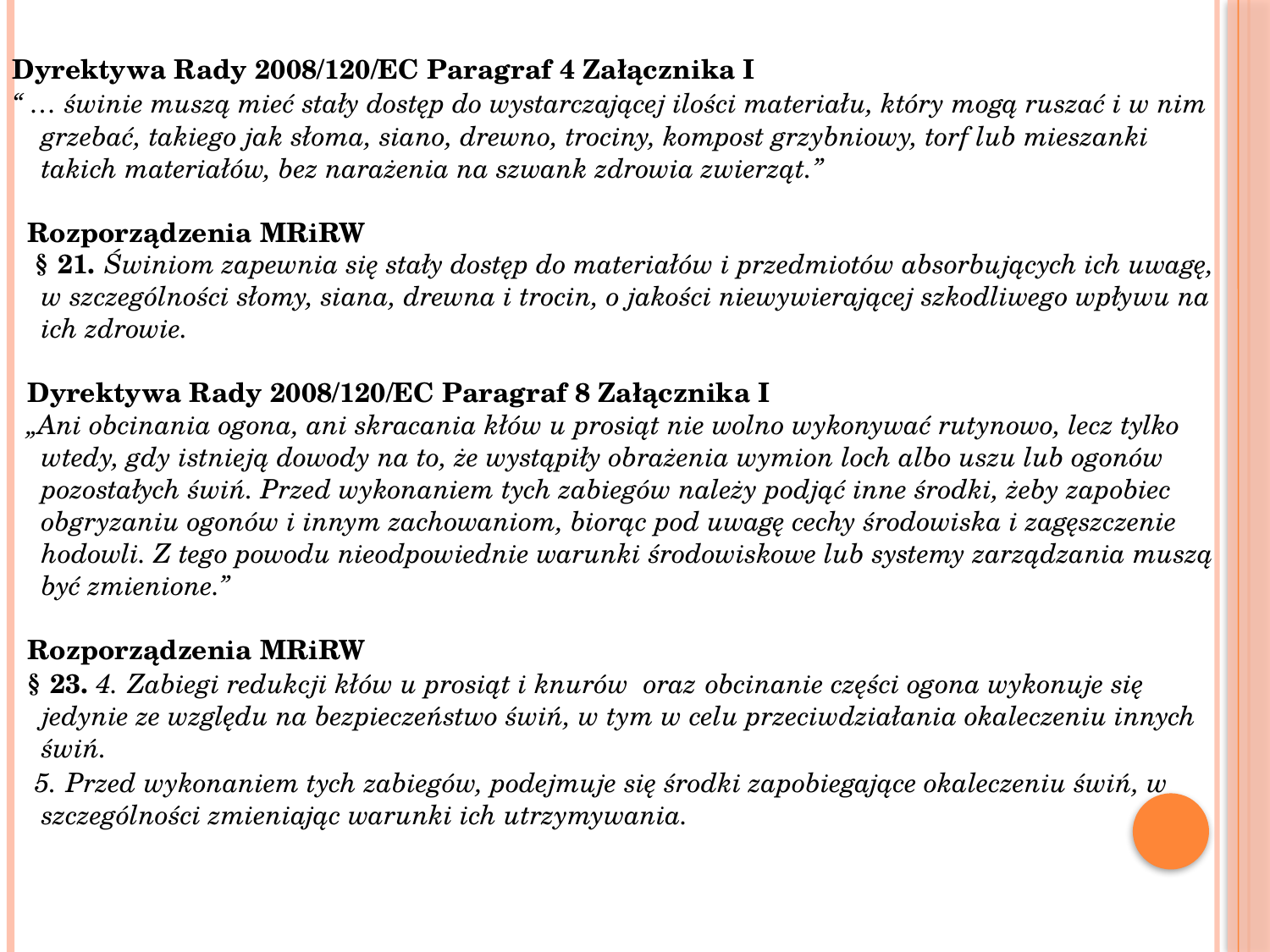

Dyrektywa Rady 2008/120/EC Paragraf 4 Załącznika I
“ … świnie muszą mieć stały dostęp do wystarczającej ilości materiału, który mogą ruszać i w nim grzebać, takiego jak słoma, siano, drewno, trociny, kompost grzybniowy, torf lub mieszanki takich materiałów, bez narażenia na szwank zdrowia zwierząt.”

  Rozporządzenia MRiRW
   § 21. Świniom zapewnia się stały dostęp do materiałów i przedmiotów absorbujących ich uwagę, w szczególności słomy, siana, drewna i trocin, o jakości niewywierającej szkodliwego wpływu na ich zdrowie.

  Dyrektywa Rady 2008/120/EC Paragraf 8 Załącznika I
  „Ani obcinania ogona, ani skracania kłów u prosiąt nie wolno wykonywać rutynowo, lecz tylko wtedy, gdy istnieją dowody na to, że wystąpiły obrażenia wymion loch albo uszu lub ogonów pozostałych świń. Przed wykonaniem tych zabiegów należy podjąć inne środki, żeby zapobiec obgryzaniu ogonów i innym zachowaniom, biorąc pod uwagę cechy środowiska i zagęszczenie hodowli. Z tego powodu nieodpowiednie warunki środowiskowe lub systemy zarządzania muszą być zmienione.”

  Rozporządzenia MRiRW
  § 23. 4. Zabiegi redukcji kłów u prosiąt i knurów  oraz obcinanie części ogona wykonuje się jedynie ze względu na bezpieczeństwo świń, w tym w celu przeciwdziałania okaleczeniu innych świń.
   5. Przed wykonaniem tych zabiegów, podejmuje się środki zapobiegające okaleczeniu świń, w szczególności zmieniając warunki ich utrzymywania.